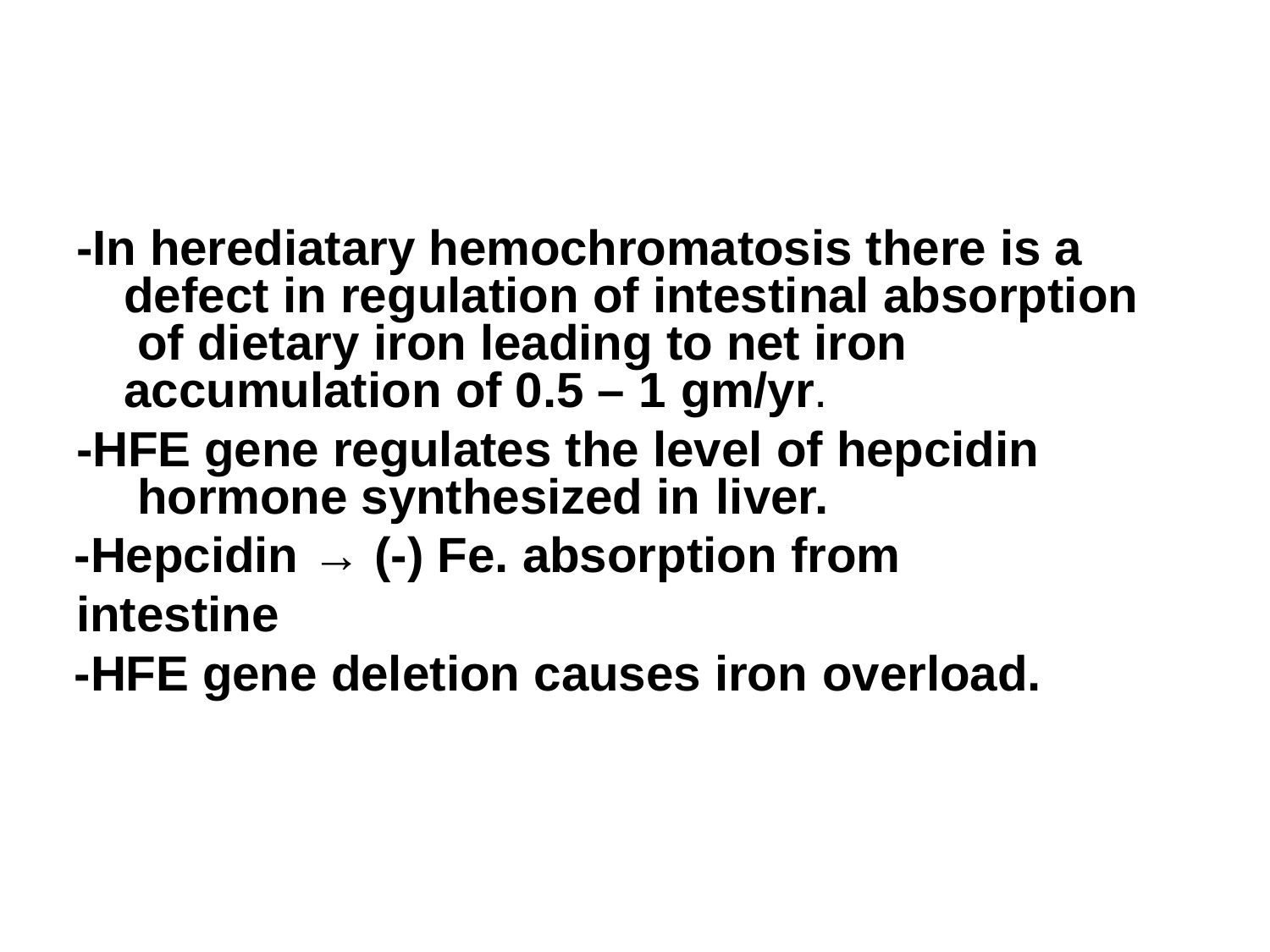

-In herediatary hemochromatosis there is a  defect in regulation of intestinal absorption  of dietary iron leading to net iron  accumulation of 0.5 – 1 gm/yr.
-HFE gene regulates the level of hepcidin  hormone synthesized in liver.
-Hepcidin → (-) Fe. absorption from intestine
-HFE gene deletion causes iron overload.